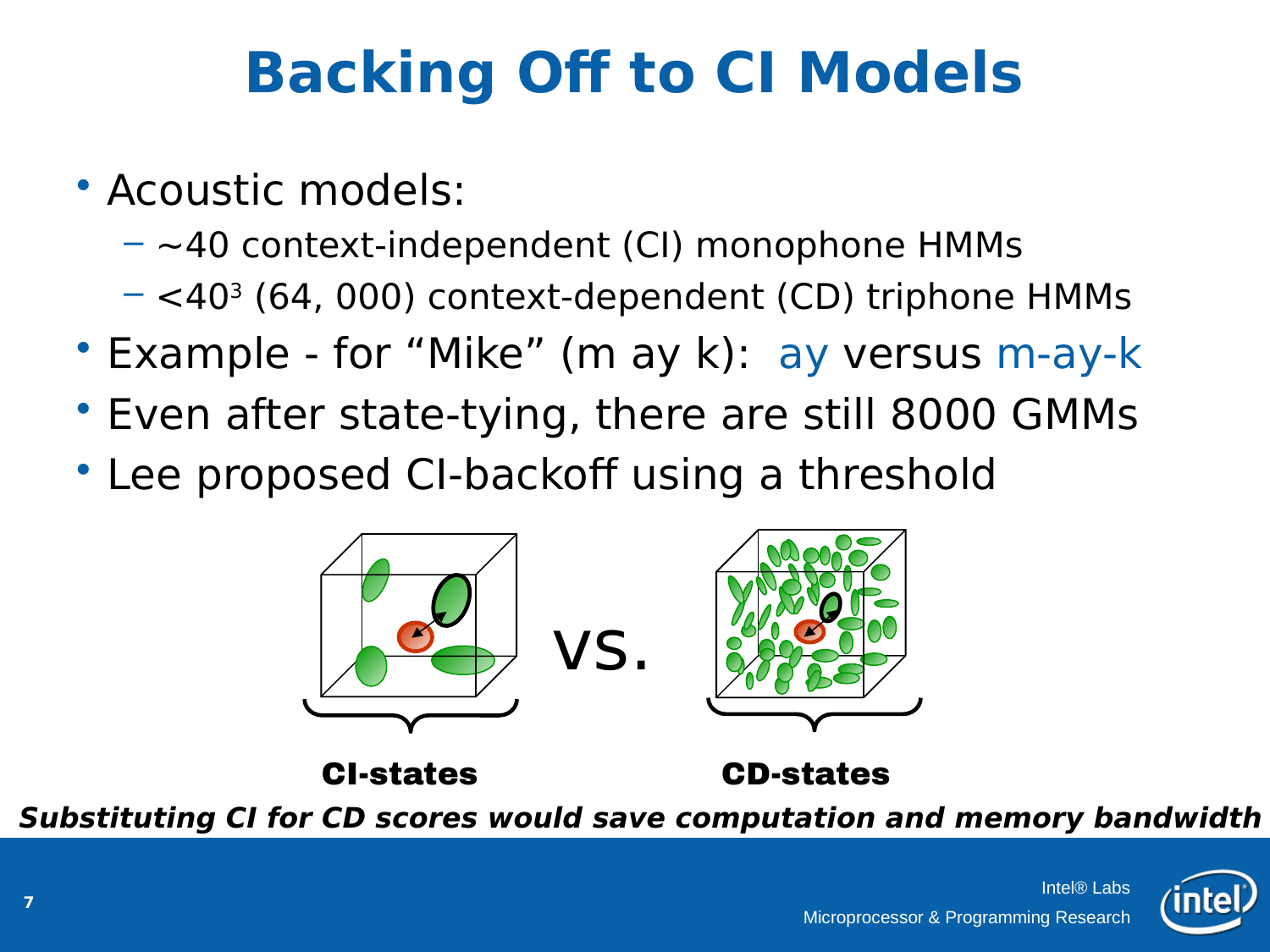

# Backing Off to CI Models

Acoustic models:
~40 context-independent (CI) monophone HMMs
<403 (64, 000) context-dependent (CD) triphone HMMs
Example - for “Mike” (m ay k):  ay versus m-ay-k
Even after state-tying, there are still 8000 GMMs
Lee proposed CI-backoff using a threshold

vs.

CI-states
CD-states
Substituting CI for CD scores would save computation and memory bandwidth